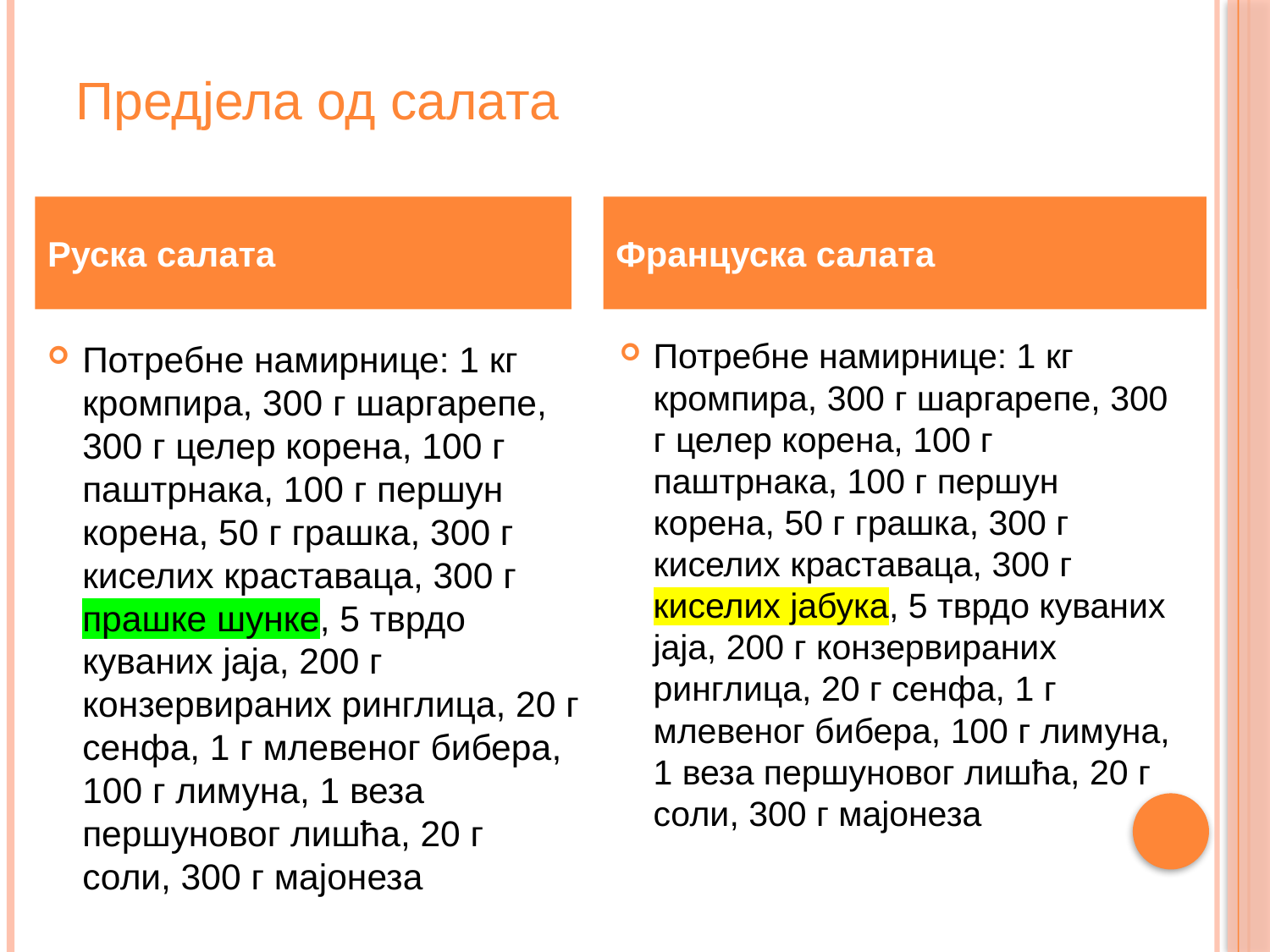

# Предјела од салата
Руска салата
Француска салата
Потребне намирнице: 1 кг кромпира, 300 г шаргарепе, 300 г целер корена, 100 г паштрнака, 100 г першун корена, 50 г грашка, 300 г киселих краставаца, 300 г киселих јабука, 5 тврдо куваних јаја, 200 г конзервираних ринглица, 20 г сенфа, 1 г млевеног бибера, 100 г лимуна, 1 веза першуновог лишћа, 20 г соли, 300 г мајонеза
Потребне намирнице: 1 кг кромпира, 300 г шаргарепе, 300 г целер корена, 100 г паштрнака, 100 г першун корена, 50 г грашка, 300 г киселих краставаца, 300 г прашке шунке, 5 тврдо куваних јаја, 200 г конзервираних ринглица, 20 г сенфа, 1 г млевеног бибера, 100 г лимуна, 1 веза першуновог лишћа, 20 г соли, 300 г мајонеза